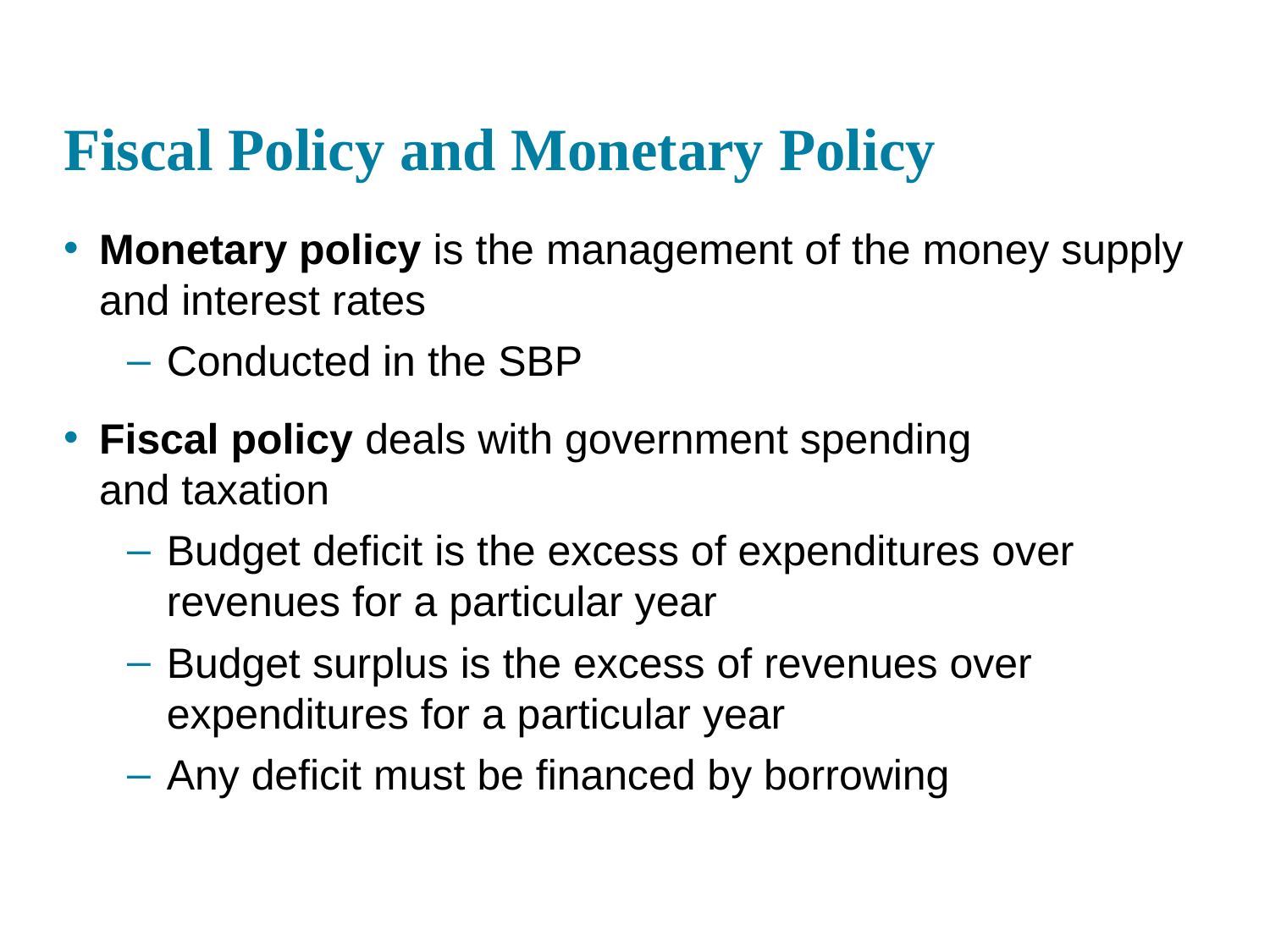

# Fiscal Policy and Monetary Policy
Monetary policy is the management of the money supply and interest rates
Conducted in the SBP
Fiscal policy deals with government spending
and taxation
Budget deficit is the excess of expenditures over revenues for a particular year
Budget surplus is the excess of revenues over expenditures for a particular year
Any deficit must be financed by borrowing